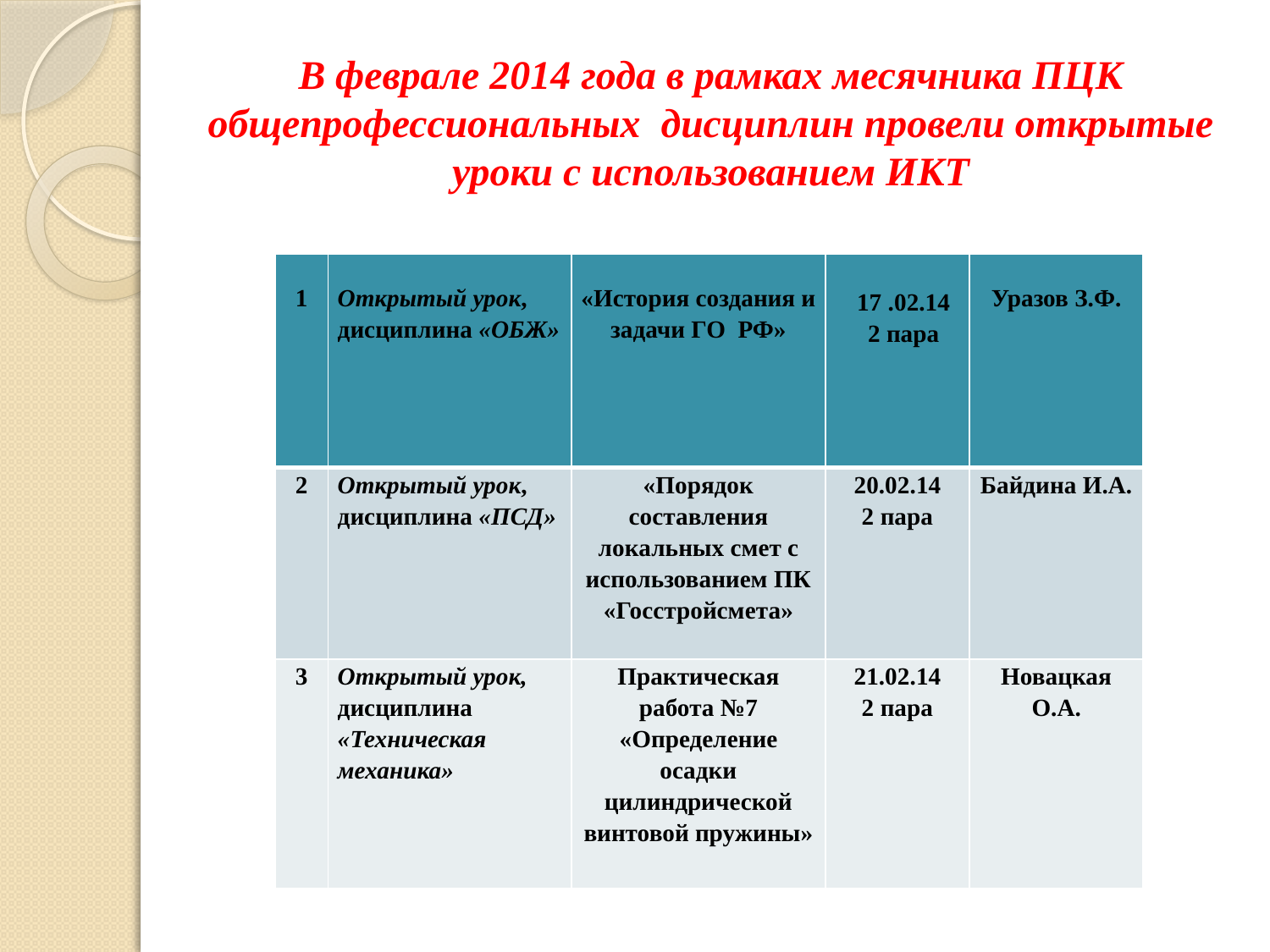

# В феврале 2014 года в рамках месячника ПЦК общепрофессиональных  дисциплин провели открытые уроки с использованием ИКТ
| 1 | Открытый урок, дисциплина «ОБЖ» | «История создания и задачи ГО РФ» | 17 .02.14 2 пара | Уразов З.Ф. |
| --- | --- | --- | --- | --- |
| 2 | Открытый урок, дисциплина «ПСД» | «Порядок составления локальных смет с использованием ПК «Госстройсмета» | 20.02.14 2 пара | Байдина И.А. |
| 3 | Открытый урок, дисциплина «Техническая механика» | Практическая работа №7 «Определение осадки цилиндрической винтовой пружины» | 21.02.14 2 пара | Новацкая О.А. |